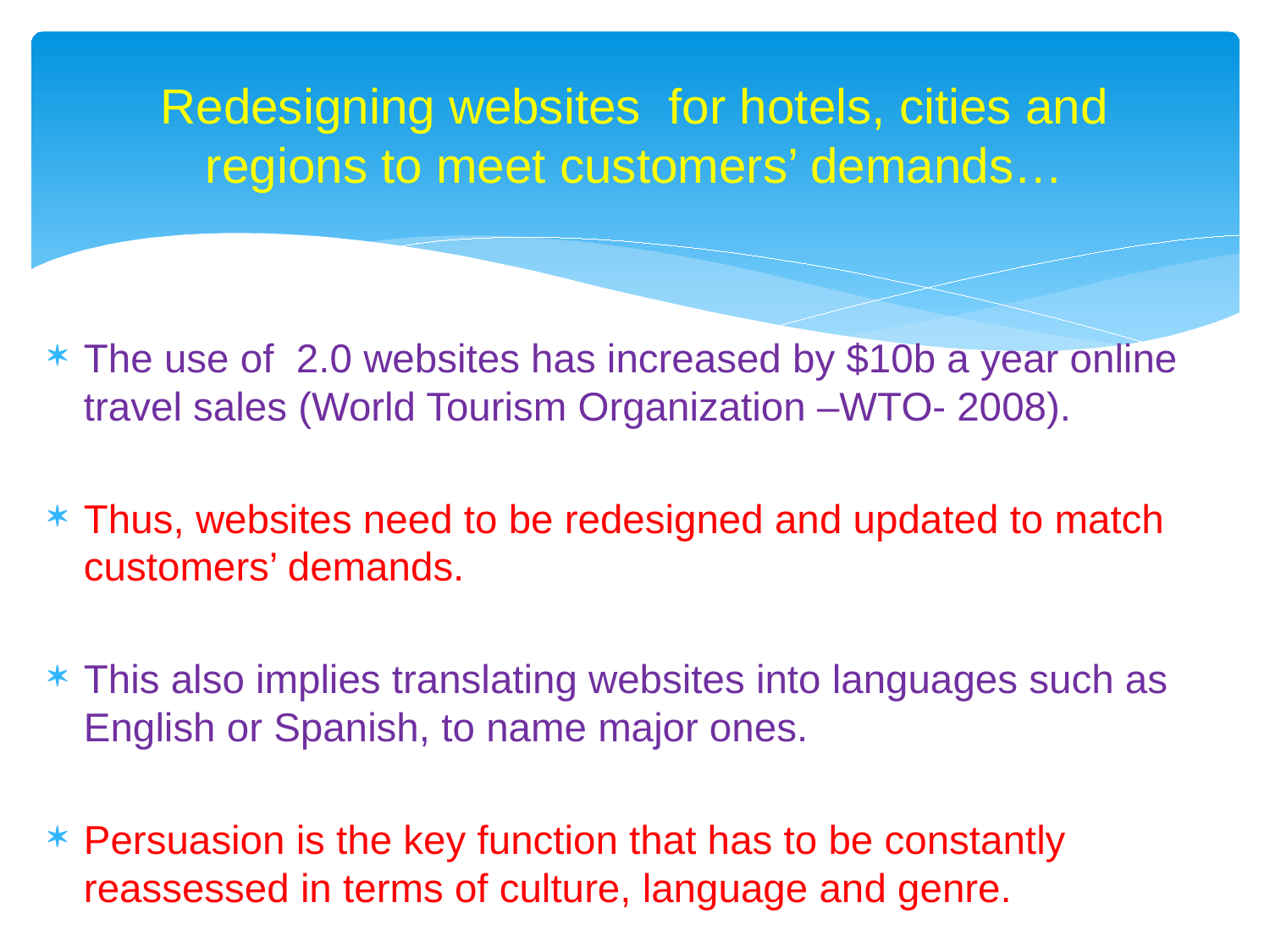

# Redesigning websites  for hotels, cities and regions to meet customers’ demands…
The use of  2.0 websites has increased by $10b a year online travel sales (World Tourism Organization –WTO- 2008).

Thus, websites need to be redesigned and updated to match customers’ demands.

This also implies translating websites into languages such as English or Spanish, to name major ones.

Persuasion is the key function that has to be constantly reassessed in terms of culture, language and genre.